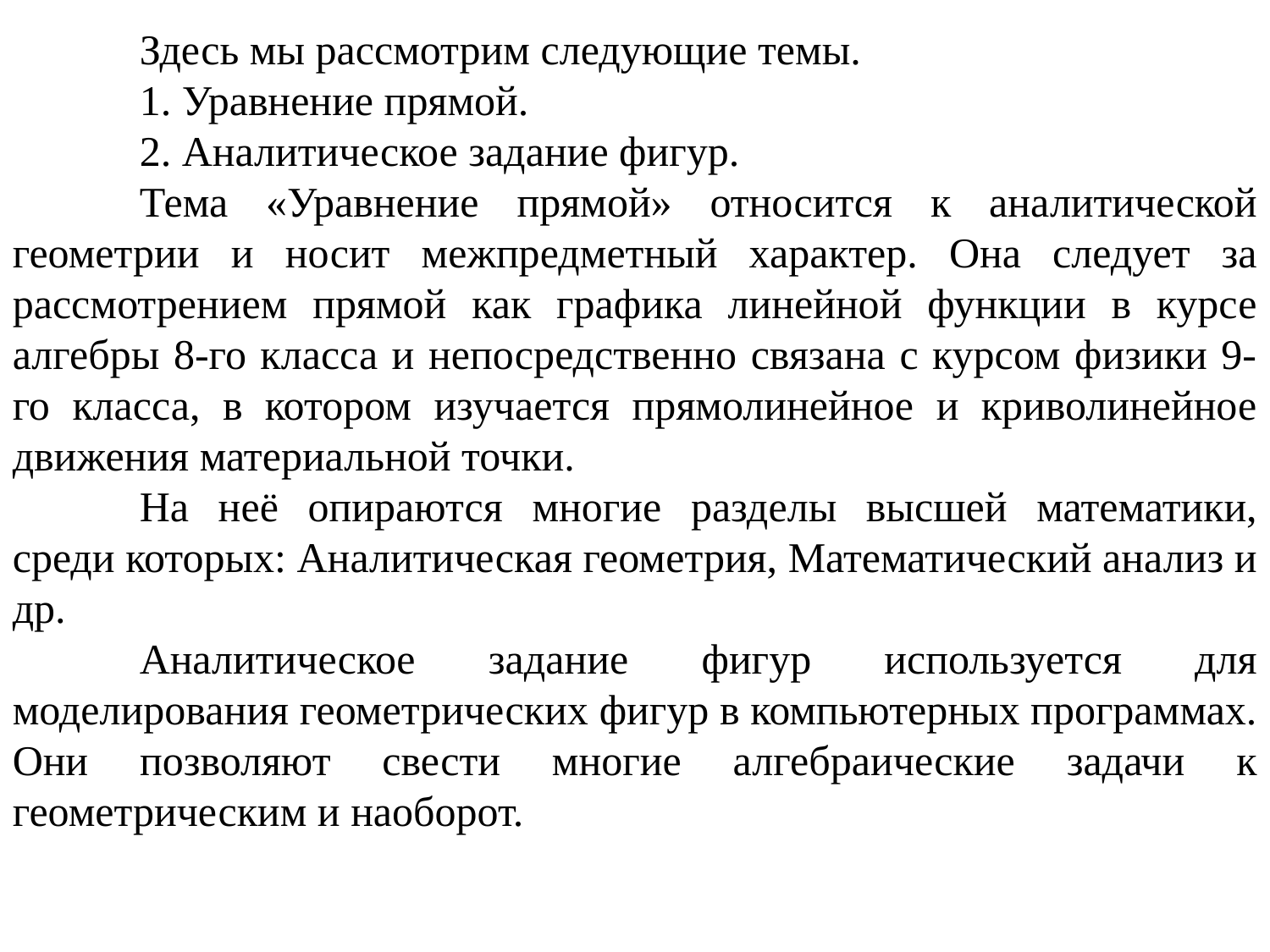

Здесь мы рассмотрим следующие темы.
	1. Уравнение прямой.
	2. Аналитическое задание фигур.
	Тема «Уравнение прямой» относится к аналитической геометрии и носит межпредметный характер. Она следует за рассмотрением прямой как графика линейной функции в курсе алгебры 8-го класса и непосредственно связана с курсом физики 9-го класса, в котором изучается прямолинейное и криволинейное движения материальной точки.
	На неё опираются многие разделы высшей математики, среди которых: Аналитическая геометрия, Математический анализ и др.
	Аналитическое задание фигур используется для моделирования геометрических фигур в компьютерных программах. Они позволяют свести многие алгебраические задачи к геометрическим и наоборот.